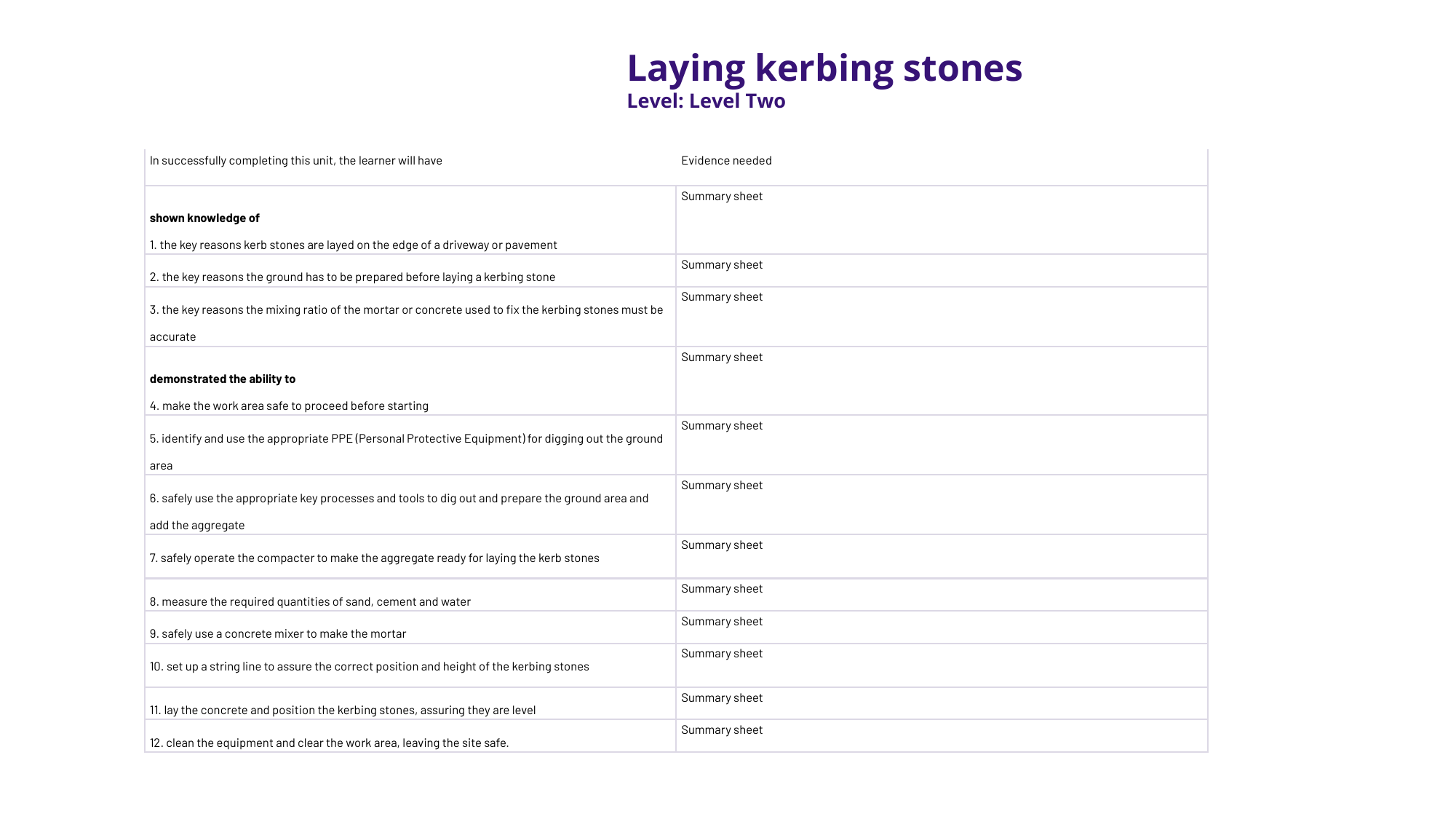

Laying kerbing stones
Level: Level Two

| In successfully completing this unit, the learner will have | Evidence needed |
| --- | --- |
| shown knowledge of 1. the key reasons kerb stones are layed on the edge of a driveway or pavement | Summary sheet |
| 2. the key reasons the ground has to be prepared before laying a kerbing stone | Summary sheet |
| 3. the key reasons the mixing ratio of the mortar or concrete used to fix the kerbing stones must be accurate | Summary sheet |
| demonstrated the ability to 4. make the work area safe to proceed before starting | Summary sheet |
| 5. identify and use the appropriate PPE (Personal Protective Equipment) for digging out the ground area | Summary sheet |
| 6. safely use the appropriate key processes and tools to dig out and prepare the ground area and add the aggregate | Summary sheet |
| 7. safely operate the compacter to make the aggregate ready for laying the kerb stones | Summary sheet |
| 8. measure the required quantities of sand, cement and water | Summary sheet |
| 9. safely use a concrete mixer to make the mortar | Summary sheet |
| 10. set up a string line to assure the correct position and height of the kerbing stones | Summary sheet |
| 11. lay the concrete and position the kerbing stones, assuring they are level | Summary sheet |
| 12. clean the equipment and clear the work area, leaving the site safe. | Summary sheet |